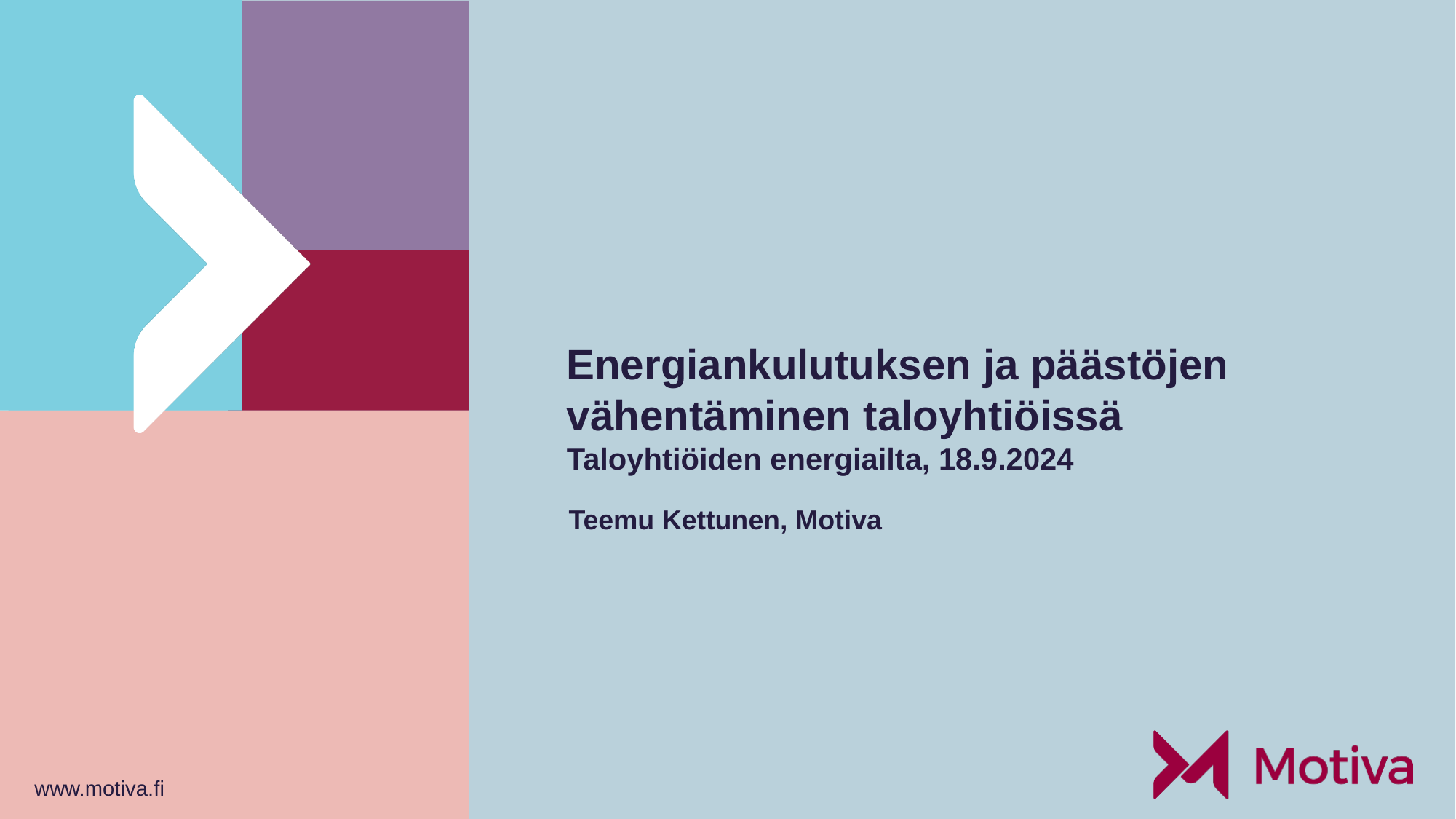

# Energiankulutuksen ja päästöjen vähentäminen taloyhtiöissä Taloyhtiöiden energiailta, 18.9.2024
Teemu Kettunen, Motiva